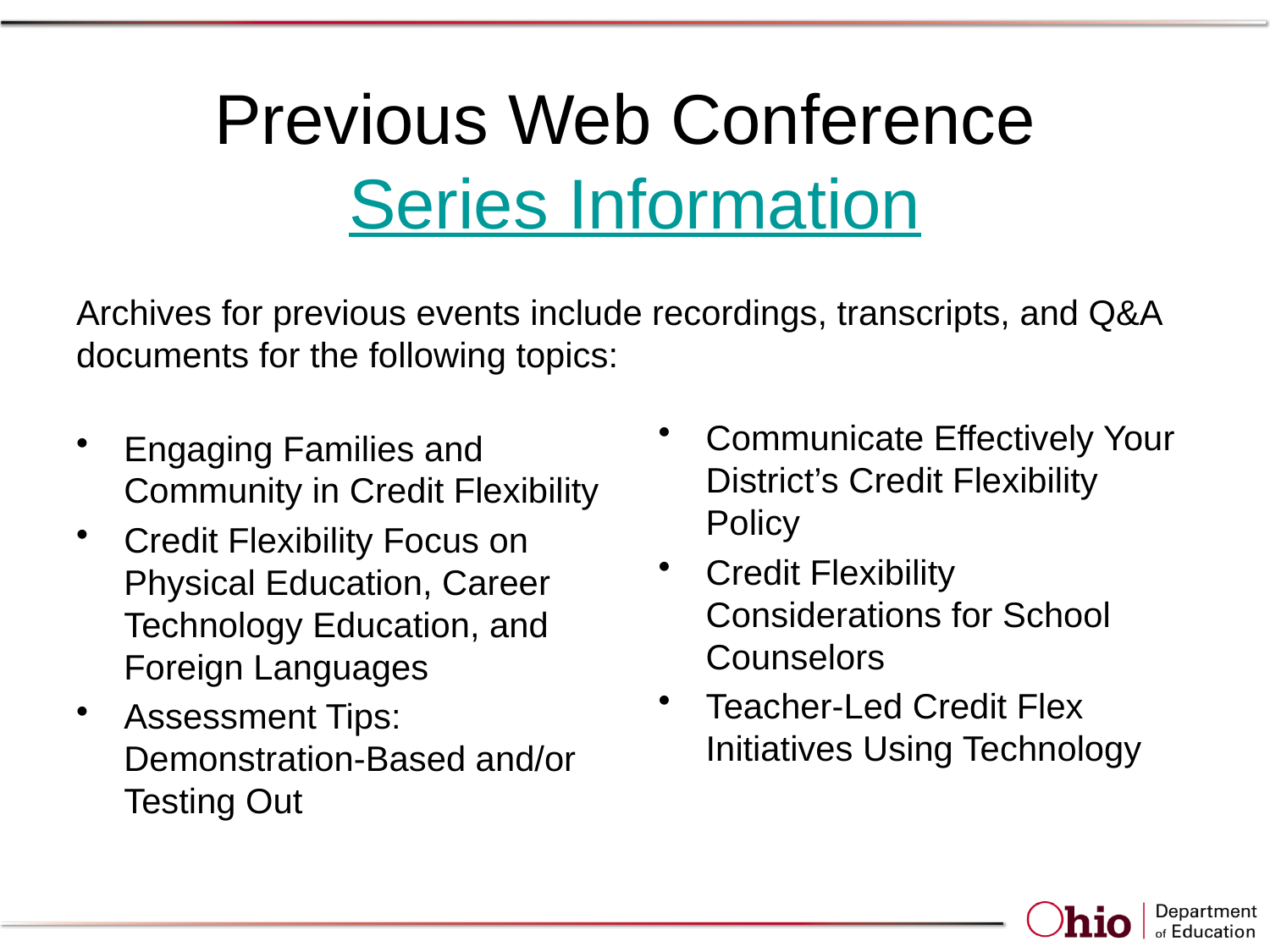

# Previous Web Conference Series Information
Archives for previous events include recordings, transcripts, and Q&A documents for the following topics:

Communicate Effectively Your District’s Credit Flexibility Policy
Credit Flexibility Considerations for School Counselors
Teacher-Led Credit Flex Initiatives Using Technology

Engaging Families and Community in Credit Flexibility
Credit Flexibility Focus on Physical Education, Career Technology Education, and Foreign Languages
Assessment Tips: Demonstration-Based and/or Testing Out